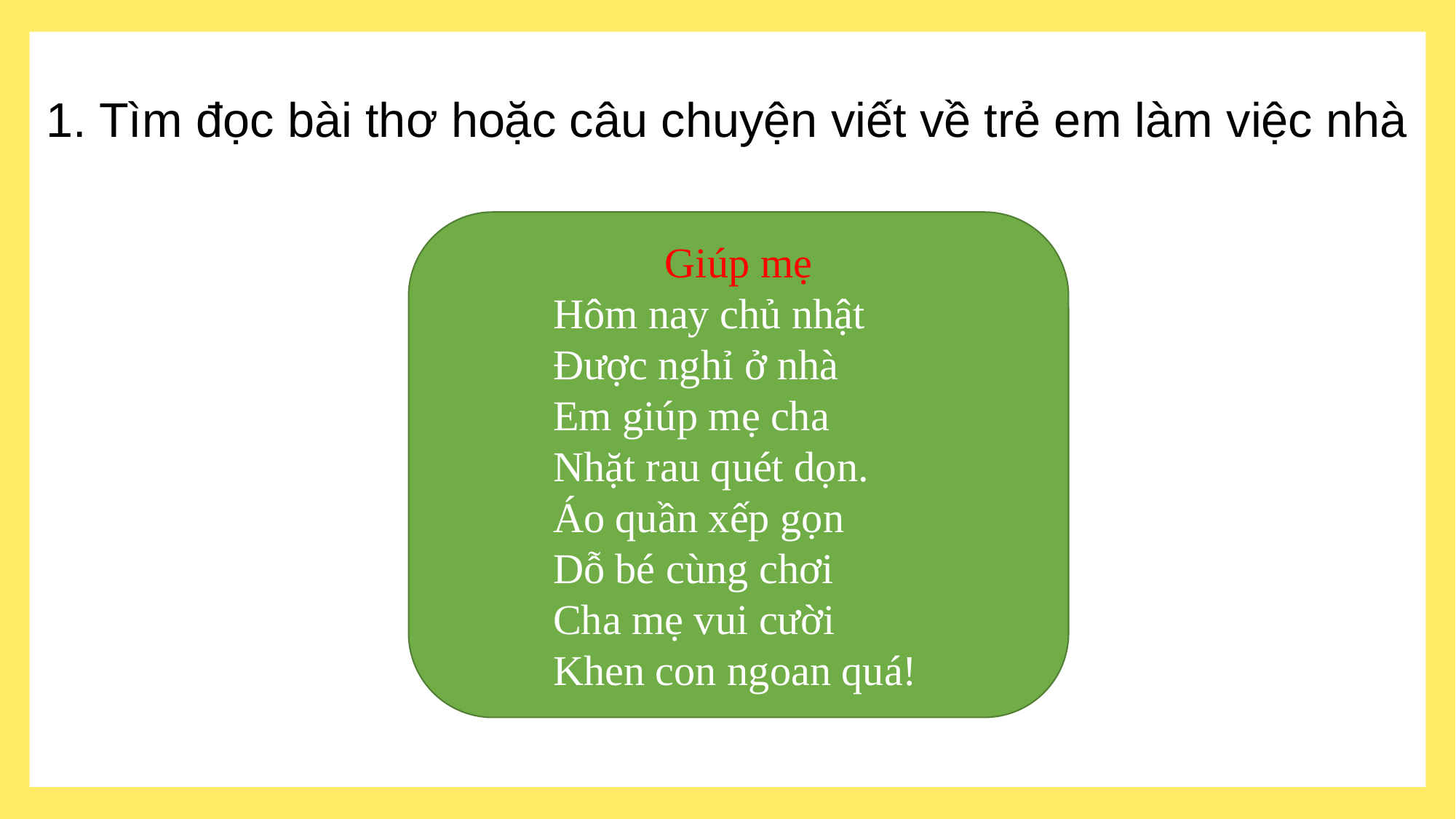

# 1. Tìm đọc bài thơ hoặc câu chuyện viết về trẻ em làm việc nhà
Giúp mẹ
	Hôm nay chủ nhật
	Được nghỉ ở nhà
	Em giúp mẹ cha
	Nhặt rau quét dọn.
	Áo quần xếp gọn
	Dỗ bé cùng chơi
	Cha mẹ vui cười
	Khen con ngoan quá!